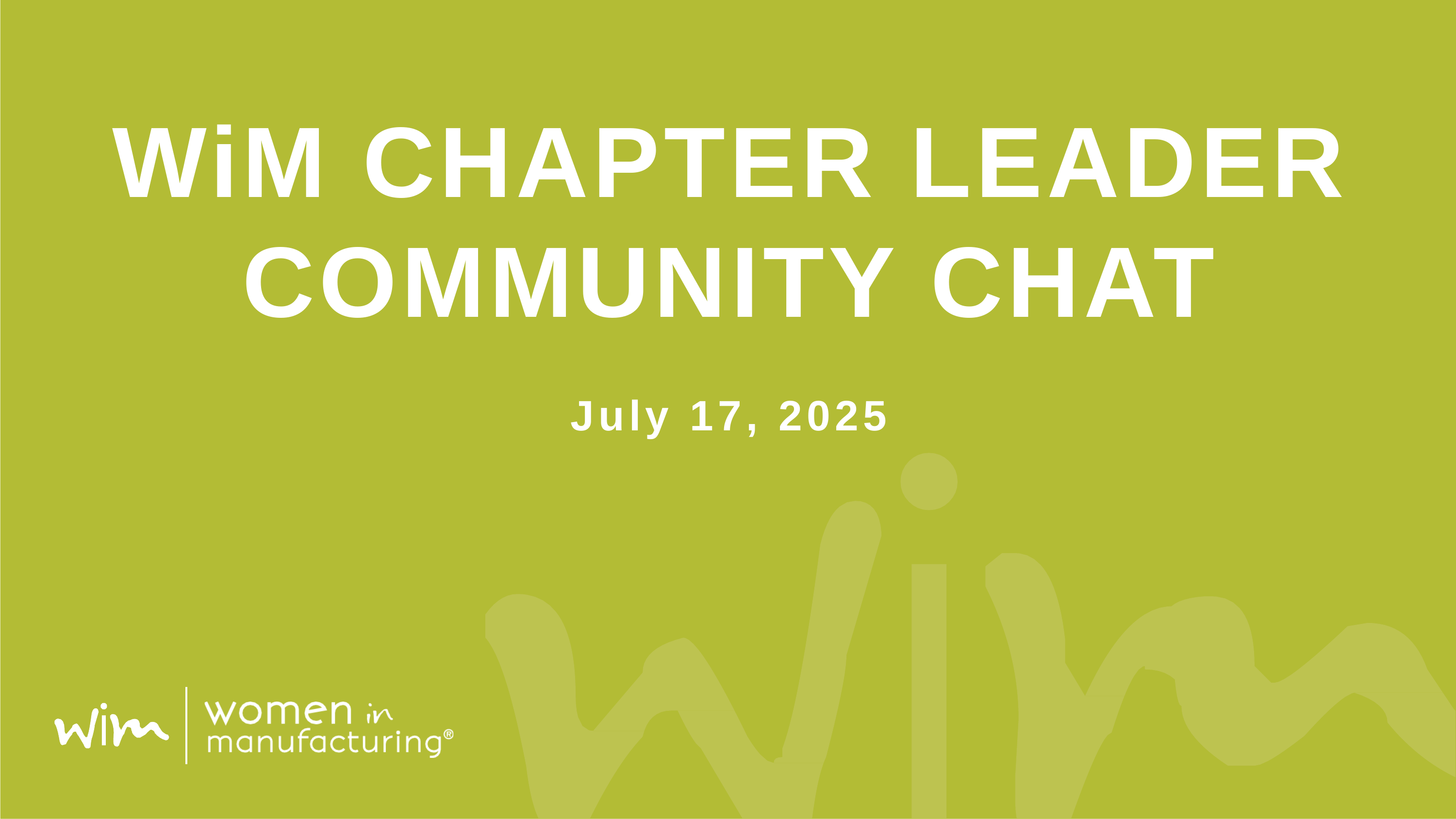

# WiM CHAPTER LEADER COMMUNITY CHAT July 17, 2025